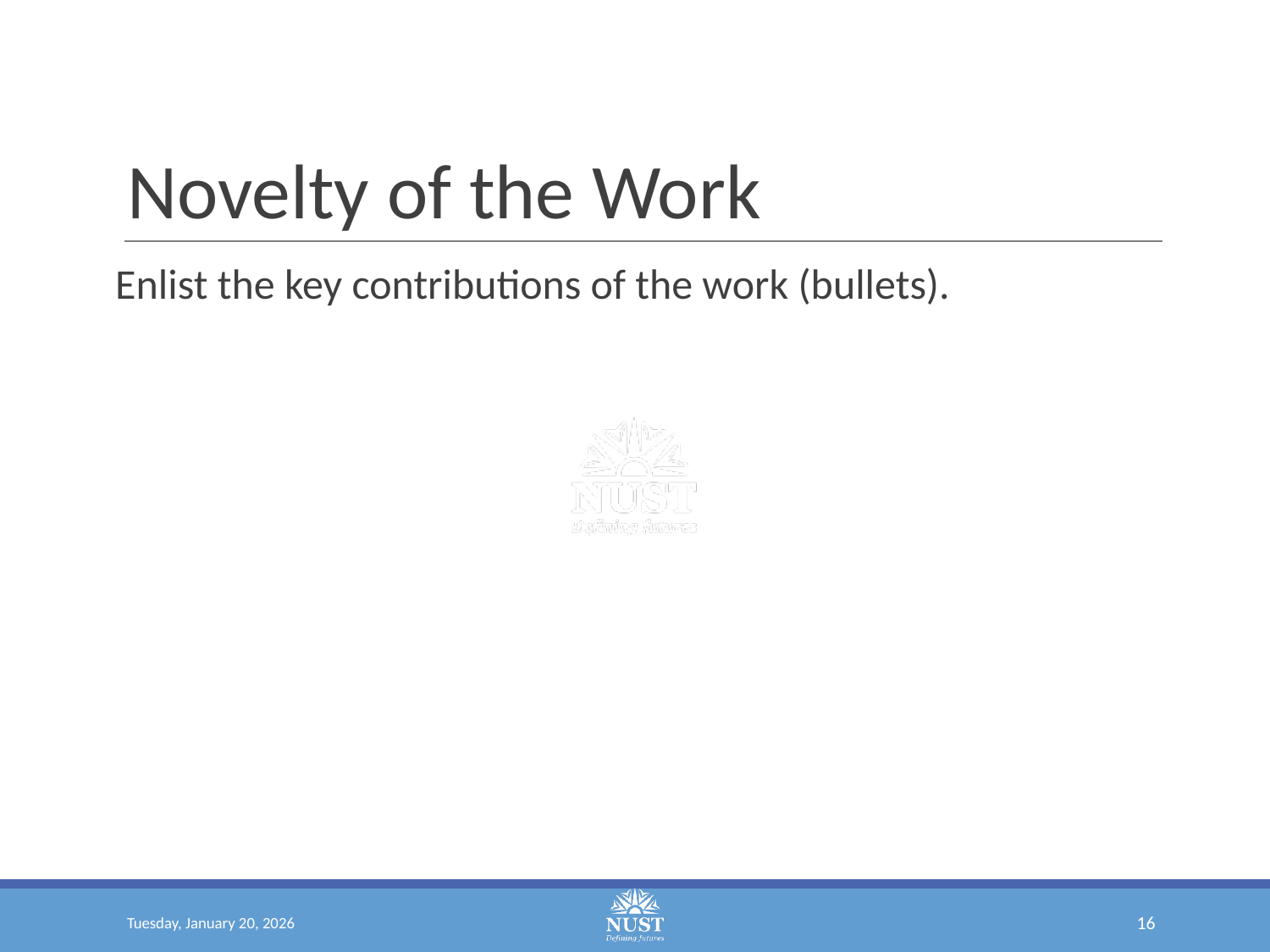

# Novelty of the Work
Enlist the key contributions of the work (bullets).
Tuesday, January 20, 2026
16